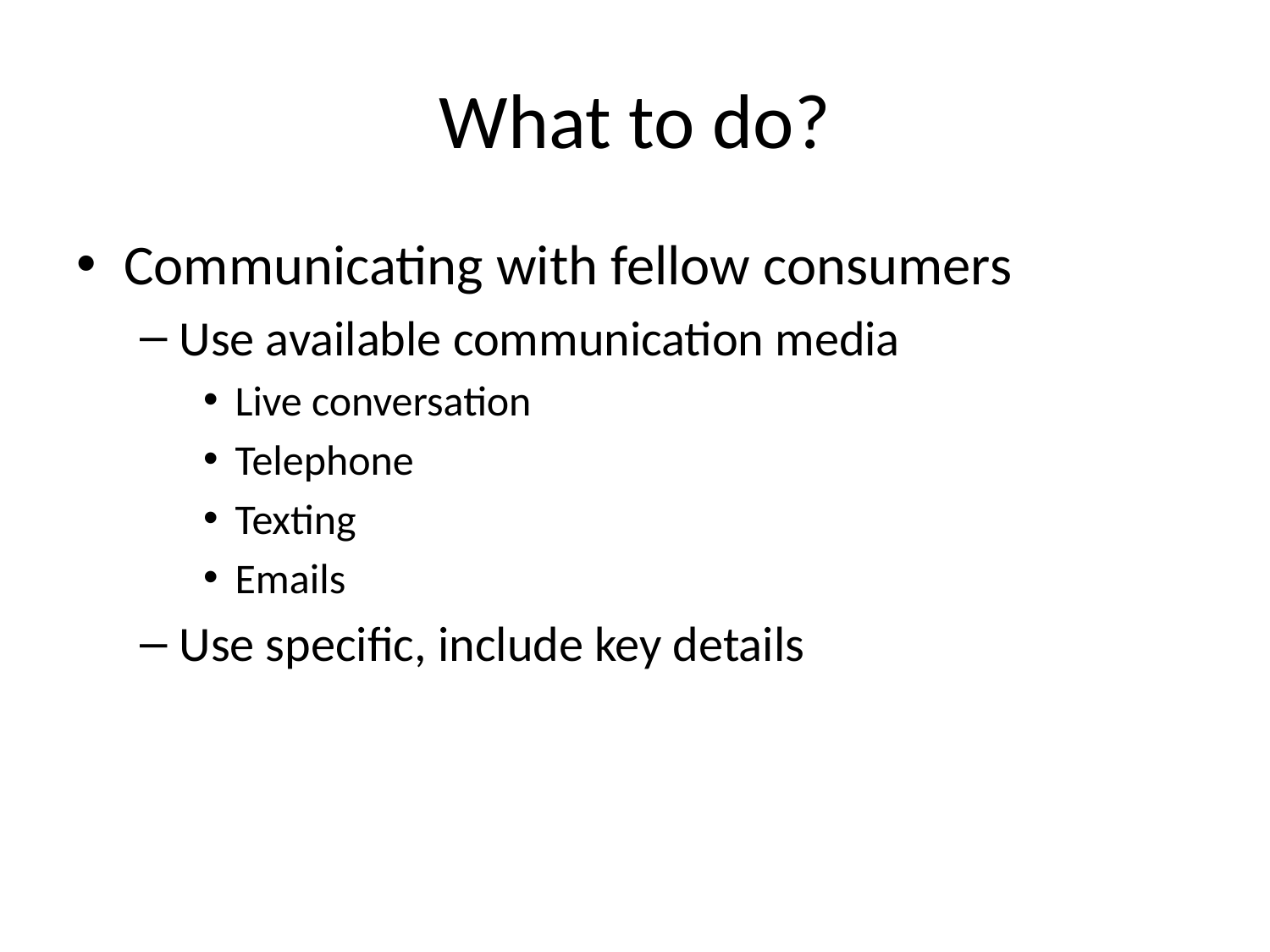

# What to do?
Communicating with fellow consumers
Use available communication media
Live conversation
Telephone
Texting
Emails
Use specific, include key details